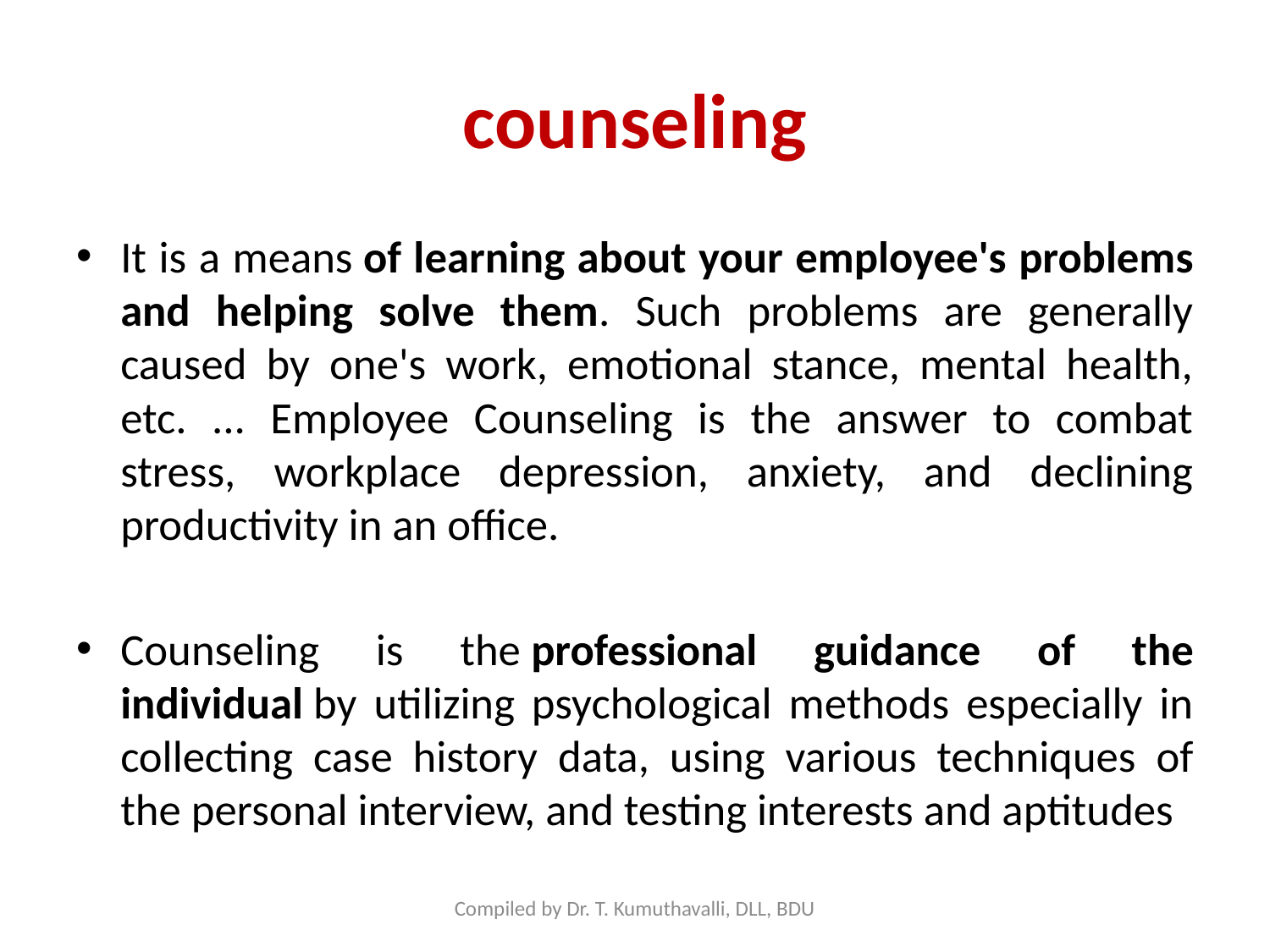

# counseling
It is a means of learning about your employee's problems and helping solve them. Such problems are generally caused by one's work, emotional stance, mental health, etc. ... Employee Counseling is the answer to combat stress, workplace depression, anxiety, and declining productivity in an office.

Counseling is the professional guidance of the individual by utilizing psychological methods especially in collecting case history data, using various techniques of the personal interview, and testing interests and aptitudes
Compiled by Dr. T. Kumuthavalli, DLL, BDU